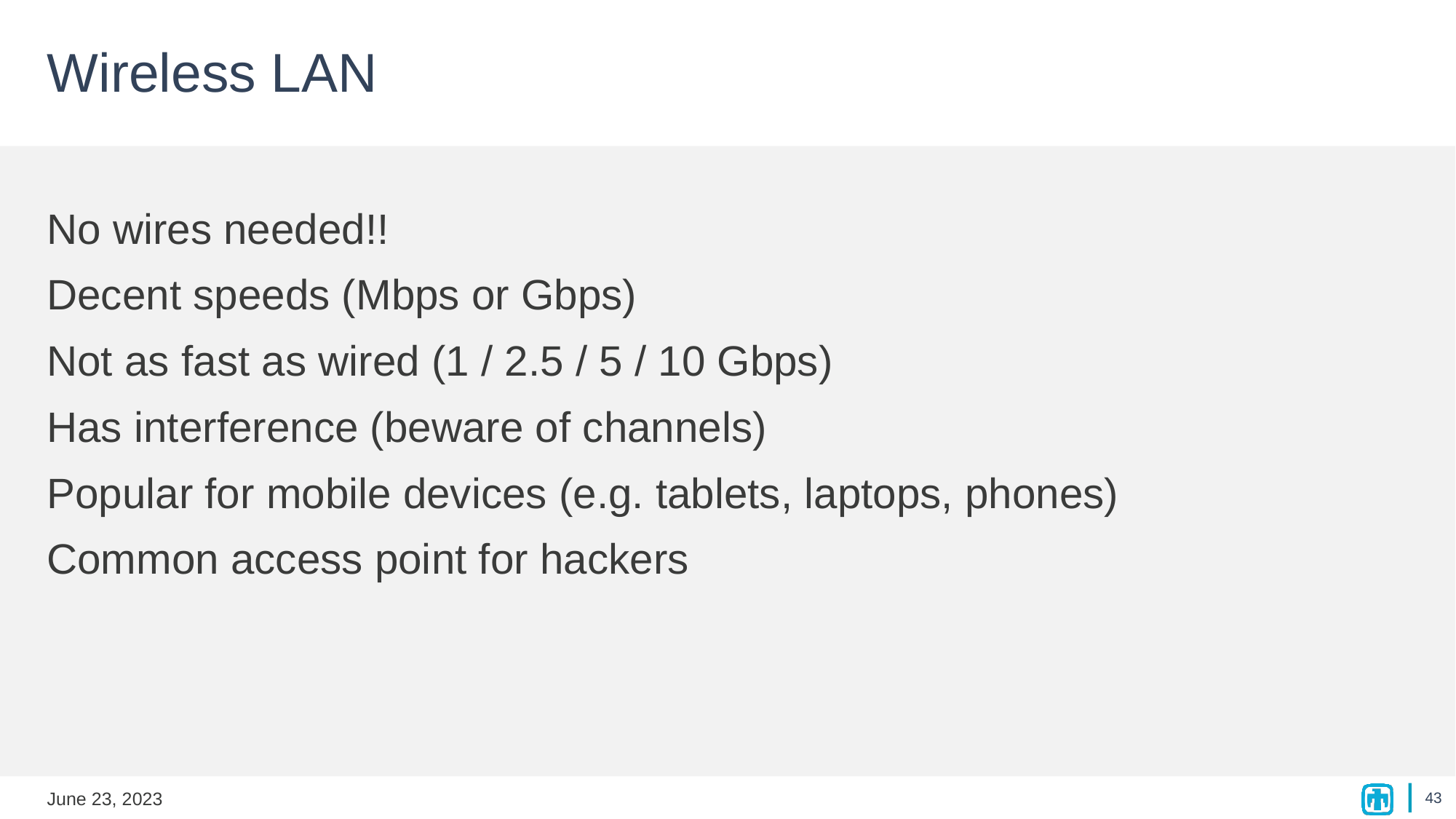

# Wireless LAN
No wires needed!!
Decent speeds (Mbps or Gbps)
Not as fast as wired (1 / 2.5 / 5 / 10 Gbps)
Has interference (beware of channels)
Popular for mobile devices (e.g. tablets, laptops, phones)
Common access point for hackers
43
June 23, 2023